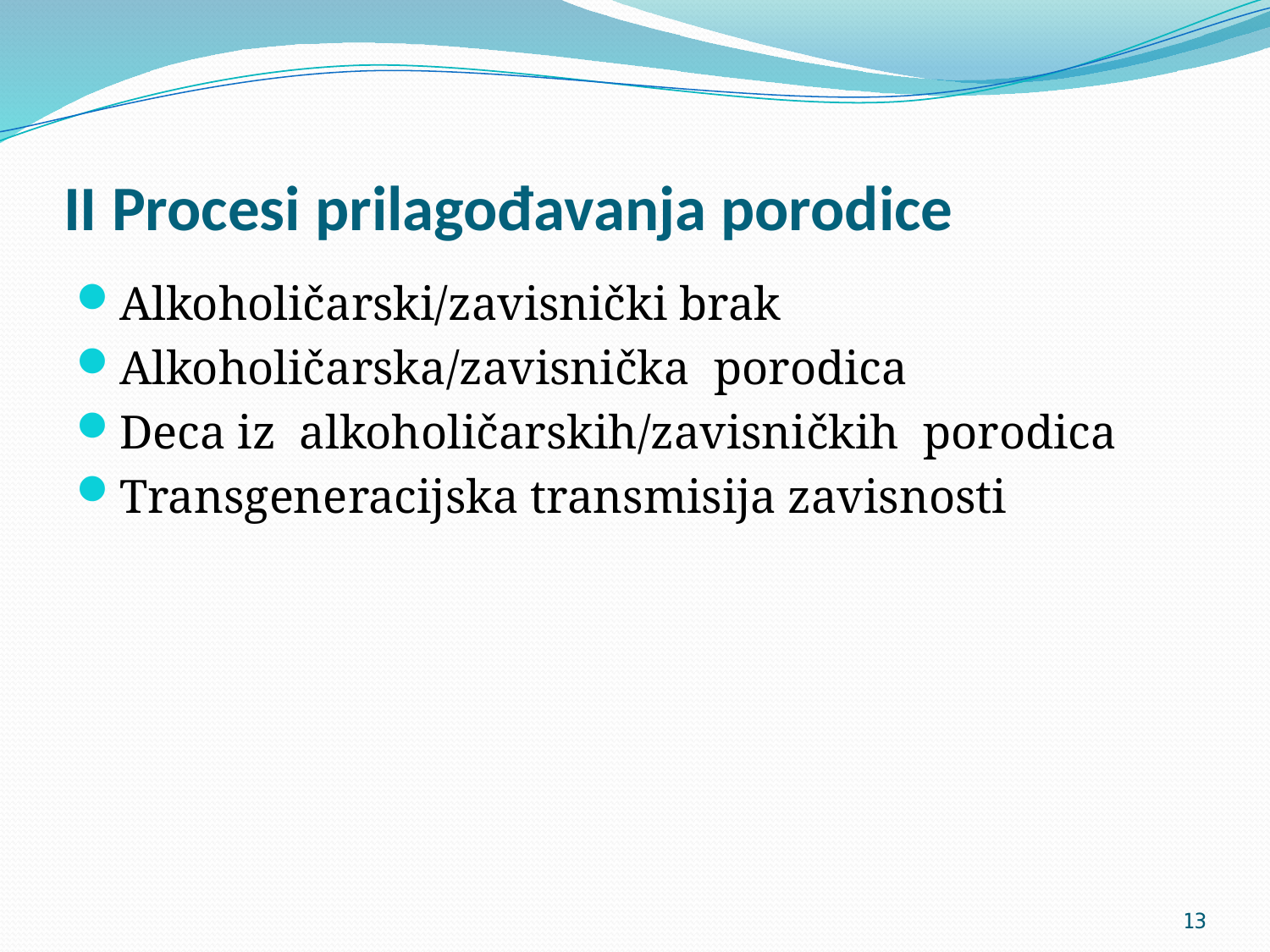

# II Procesi prilagođavanja porodice
Alkoholičarski/zavisnički brak
Alkoholičarska/zavisnička  porodica
Deca iz  alkoholičarskih/zavisničkih  porodica
Transgeneracijska transmisija zavisnosti
13